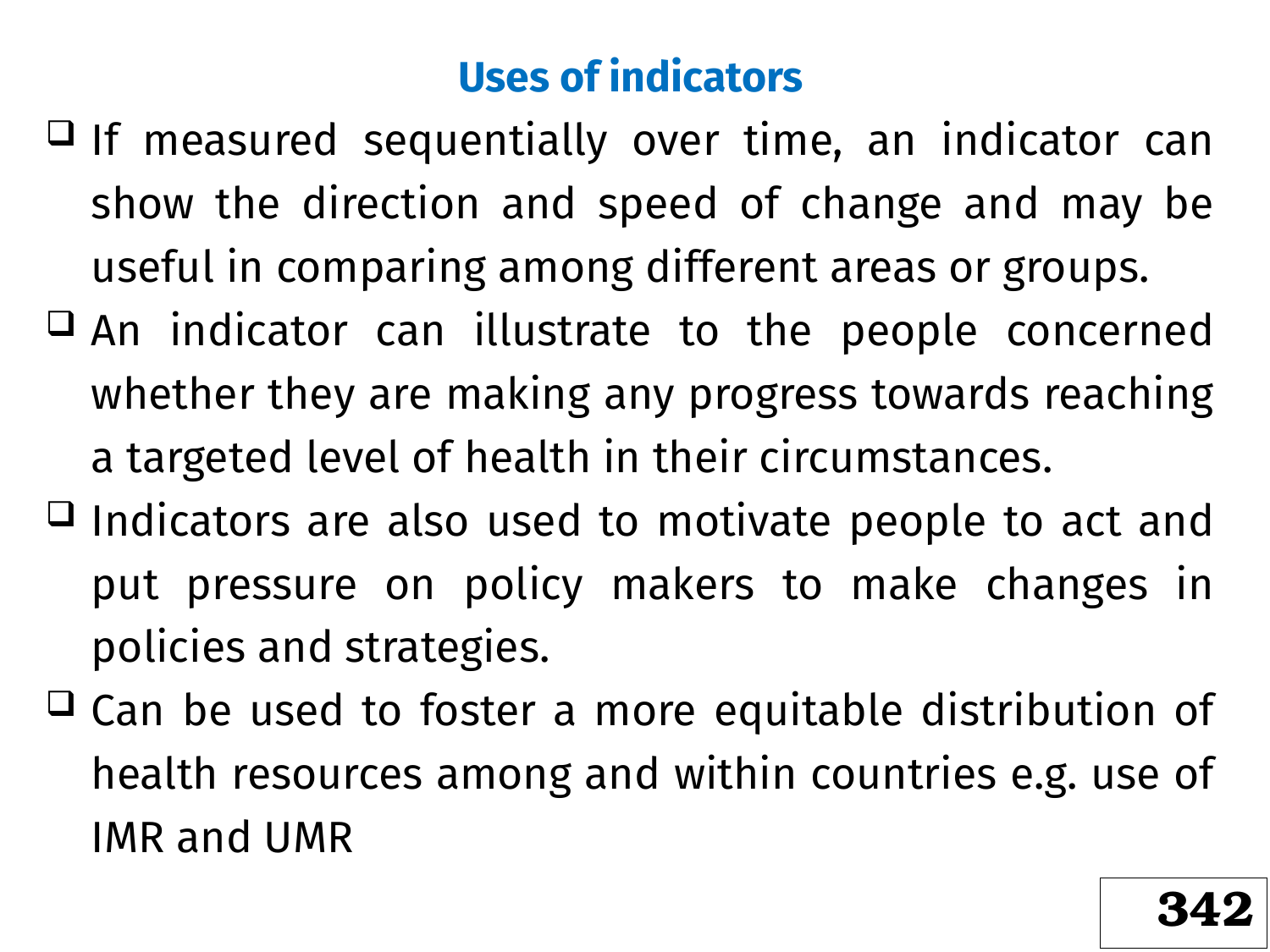

Uses of indicators
If measured sequentially over time, an indicator can show the direction and speed of change and may be useful in comparing among different areas or groups.
An indicator can illustrate to the people concerned whether they are making any progress towards reaching a targeted level of health in their circumstances.
Indicators are also used to motivate people to act and put pressure on policy makers to make changes in policies and strategies.
Can be used to foster a more equitable distribution of health resources among and within countries e.g. use of IMR and UMR

342